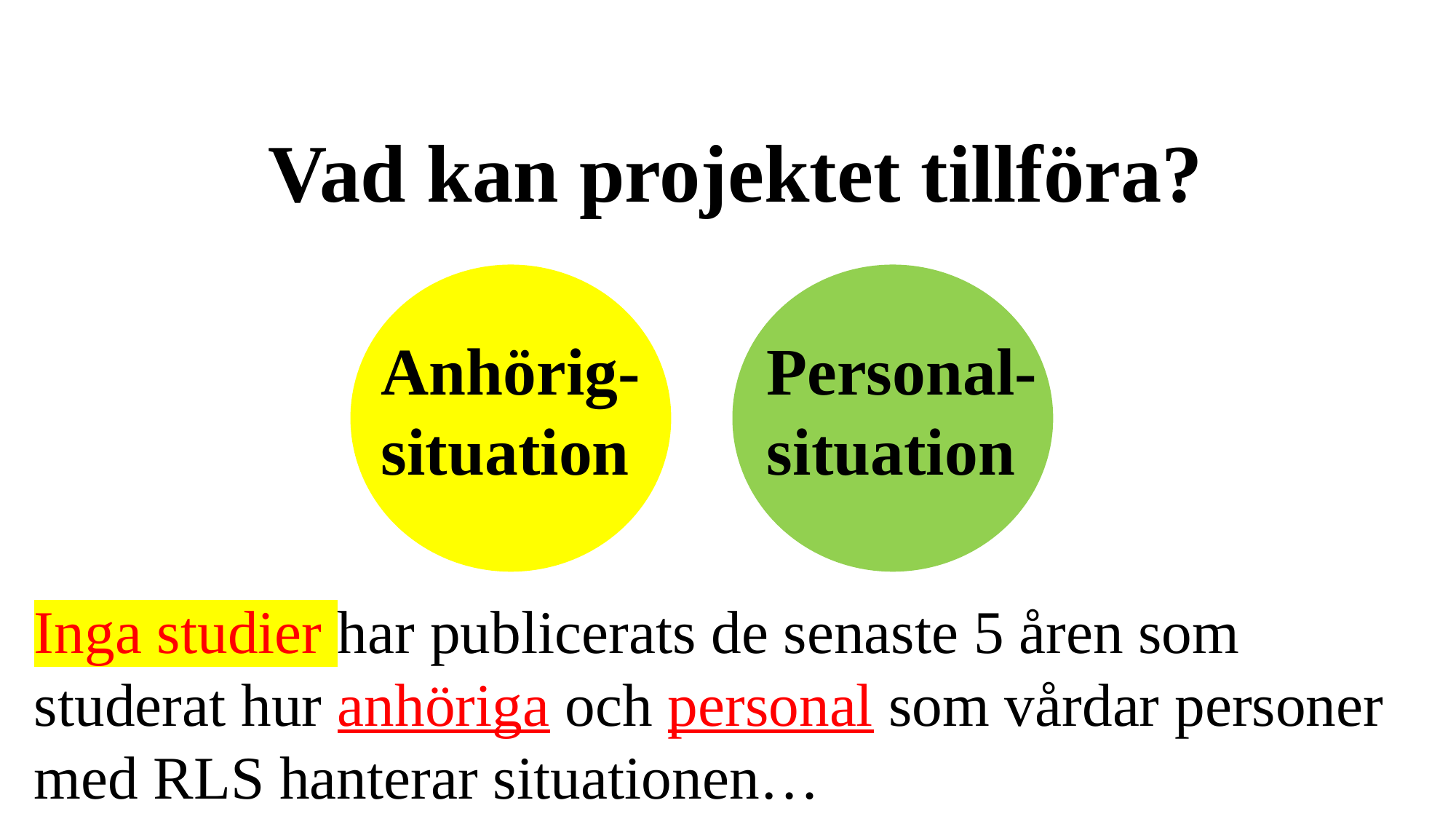

Vad kan projektet tillföra?

Anhörig-
situation
Personal-
situation
Inga studier har publicerats de senaste 5 åren som studerat hur anhöriga och personal som vårdar personer med RLS hanterar situationen…